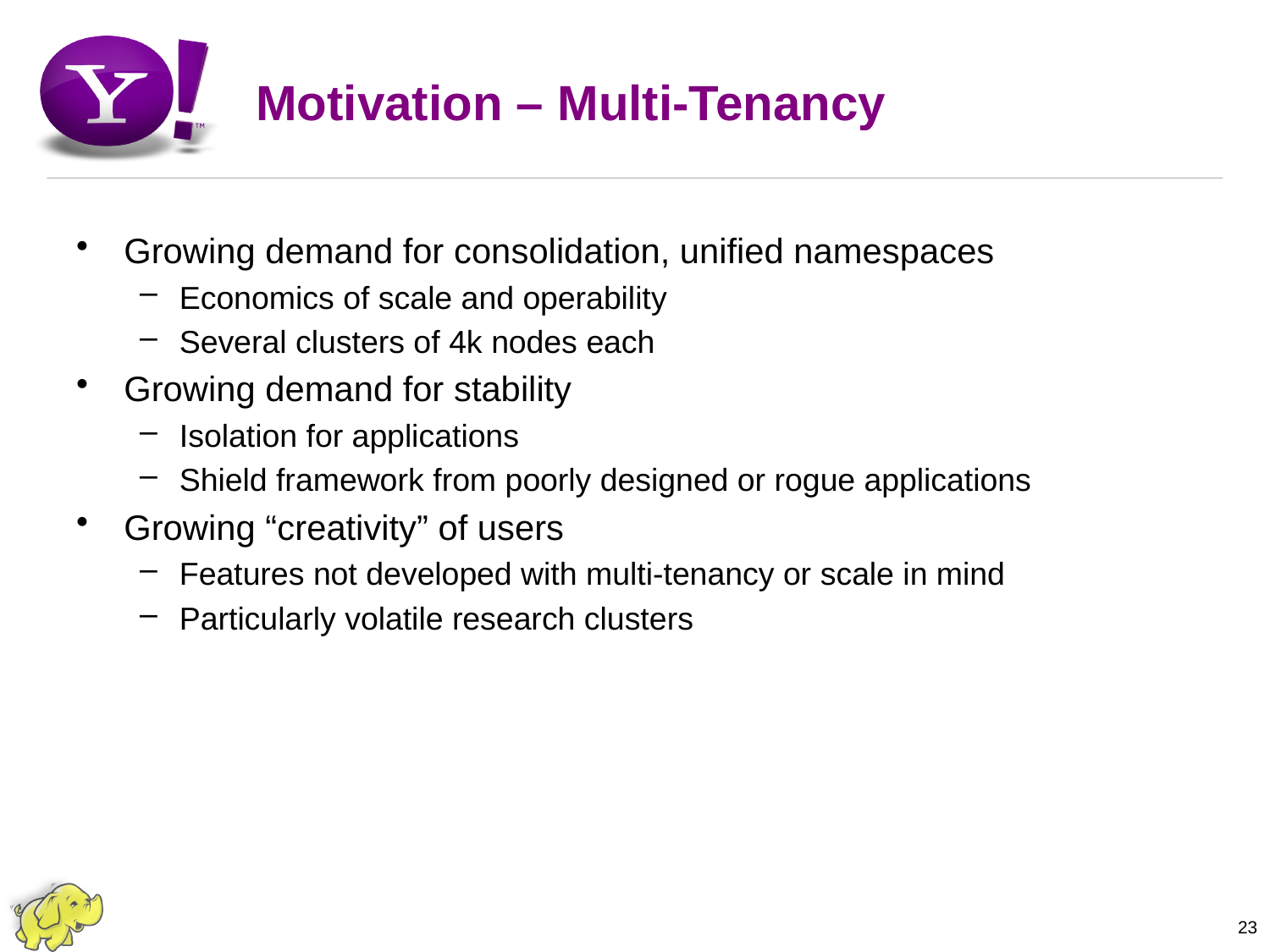

# Motivation – Multi-Tenancy
Growing demand for consolidation, unified namespaces
Economics of scale and operability
Several clusters of 4k nodes each
Growing demand for stability
Isolation for applications
Shield framework from poorly designed or rogue applications
Growing “creativity” of users
Features not developed with multi-tenancy or scale in mind
Particularly volatile research clusters
23